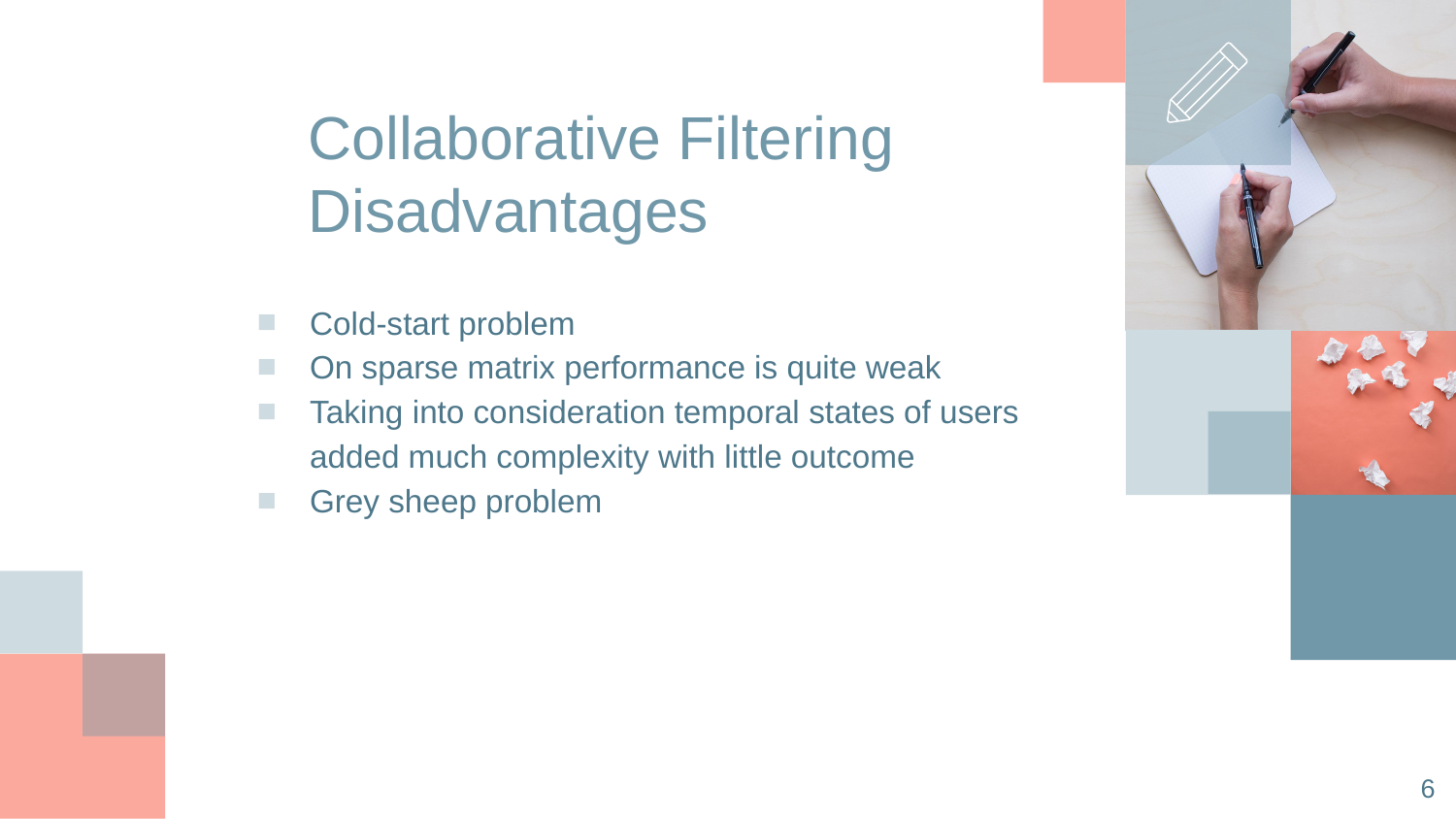

# Collaborative Filtering Disadvantages
Cold-start problem
On sparse matrix performance is quite weak
Taking into consideration temporal states of users added much complexity with little outcome
Grey sheep problem

6